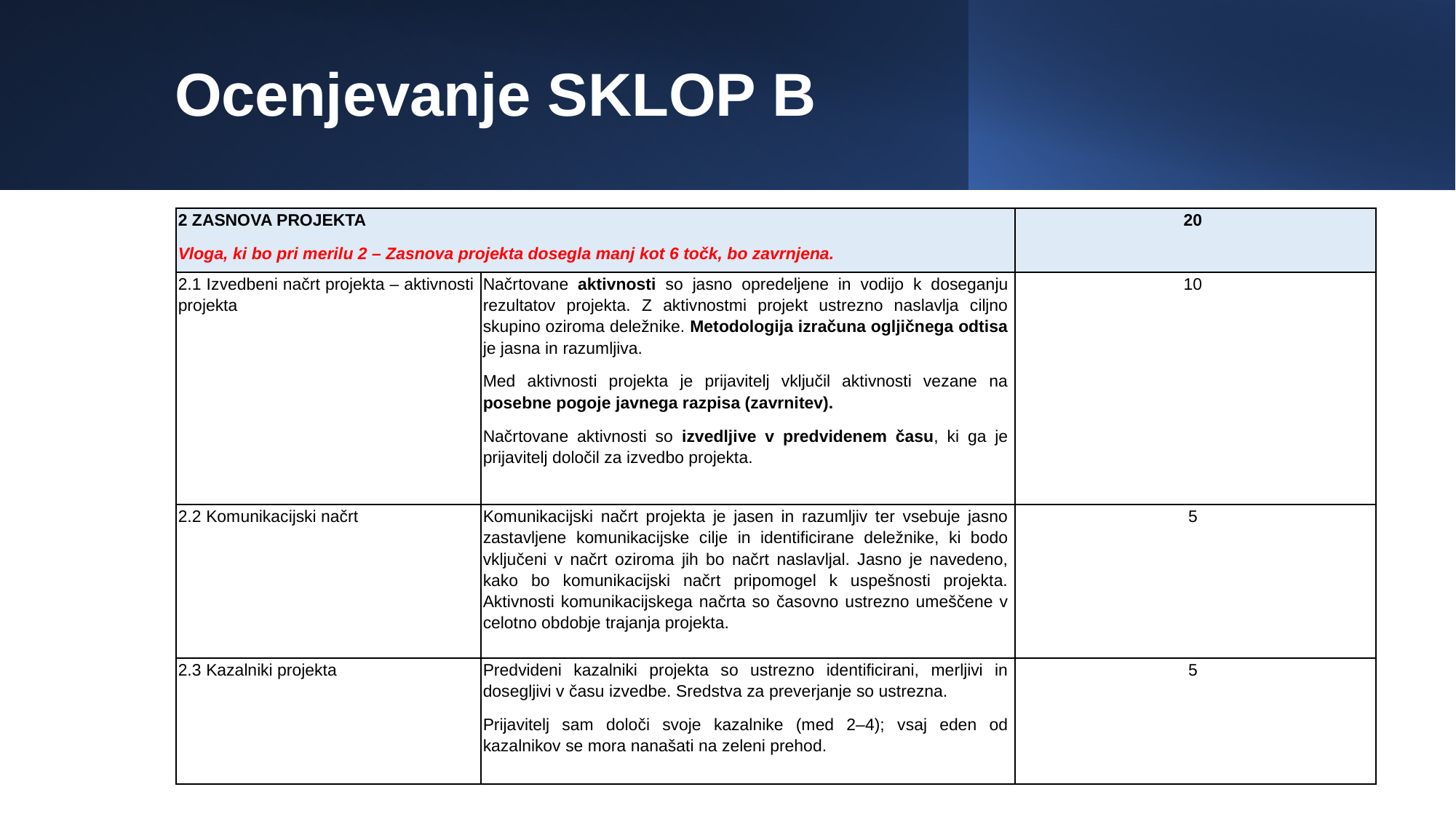

# Ocenjevanje SKLOP B
| 2 ZASNOVA PROJEKTA Vloga, ki bo pri merilu 2 – Zasnova projekta dosegla manj kot 6 točk, bo zavrnjena. |  | 20 |
| --- | --- | --- |
| 2.1 Izvedbeni načrt projekta – aktivnosti projekta | Načrtovane aktivnosti so jasno opredeljene in vodijo k doseganju rezultatov projekta. Z aktivnostmi projekt ustrezno naslavlja ciljno skupino oziroma deležnike. Metodologija izračuna ogljičnega odtisa je jasna in razumljiva. Med aktivnosti projekta je prijavitelj vključil aktivnosti vezane na posebne pogoje javnega razpisa (zavrnitev). Načrtovane aktivnosti so izvedljive v predvidenem času, ki ga je prijavitelj določil za izvedbo projekta. | 10 |
| 2.2 Komunikacijski načrt | Komunikacijski načrt projekta je jasen in razumljiv ter vsebuje jasno zastavljene komunikacijske cilje in identificirane deležnike, ki bodo vključeni v načrt oziroma jih bo načrt naslavljal. Jasno je navedeno, kako bo komunikacijski načrt pripomogel k uspešnosti projekta. Aktivnosti komunikacijskega načrta so časovno ustrezno umeščene v celotno obdobje trajanja projekta. | 5 |
| 2.3 Kazalniki projekta | Predvideni kazalniki projekta so ustrezno identificirani, merljivi in dosegljivi v času izvedbe. Sredstva za preverjanje so ustrezna. Prijavitelj sam določi svoje kazalnike (med 2–4); vsaj eden od kazalnikov se mora nanašati na zeleni prehod. | 5 |